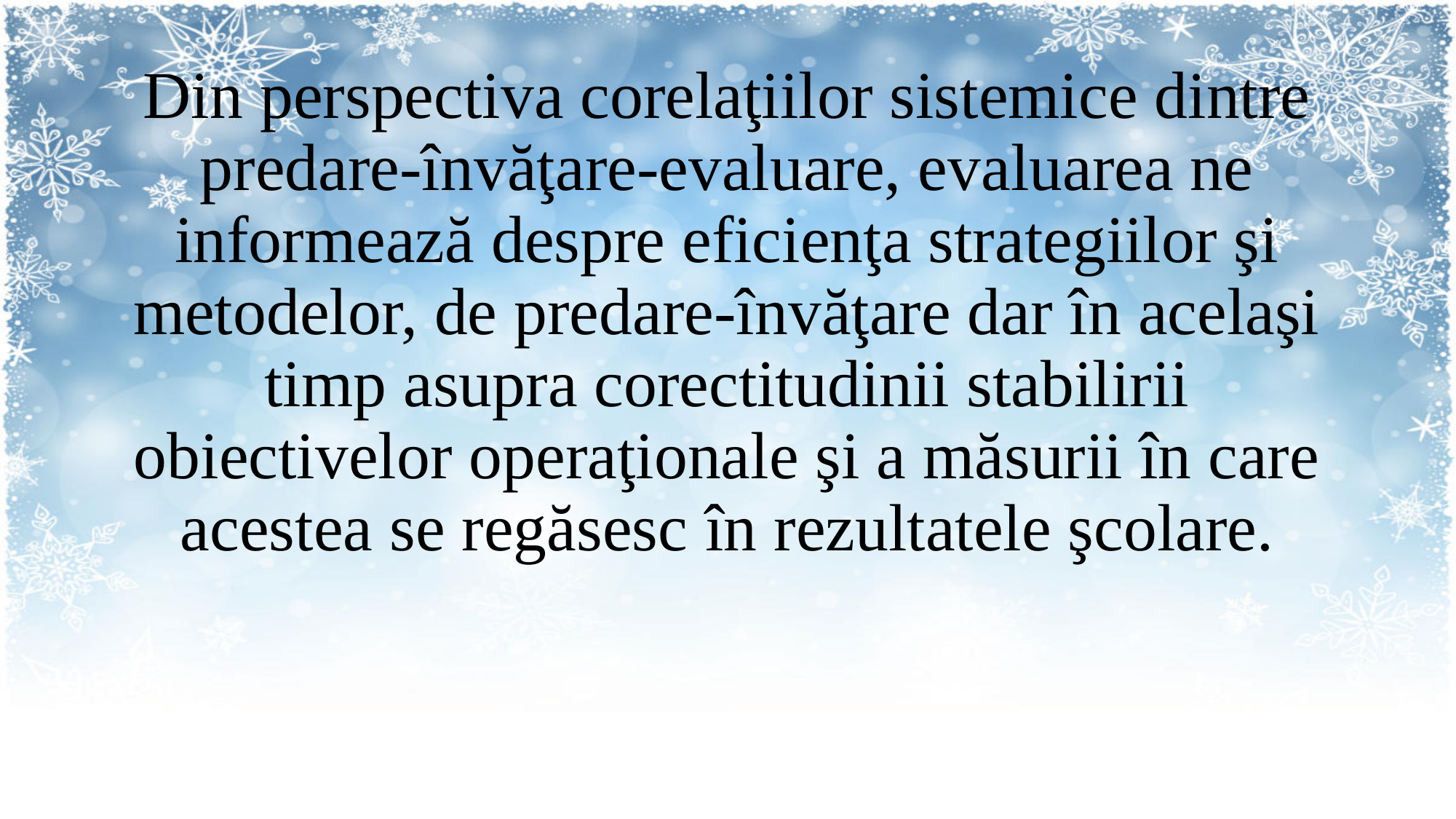

Din perspectiva corelaţiilor sistemice dintre predare-învăţare-evaluare, evaluarea ne informează despre eficienţa strategiilor şi metodelor, de predare-învăţare dar în acelaşi timp asupra corectitudinii stabilirii obiectivelor operaţionale şi a măsurii în care acestea se regăsesc în rezultatele şcolare.